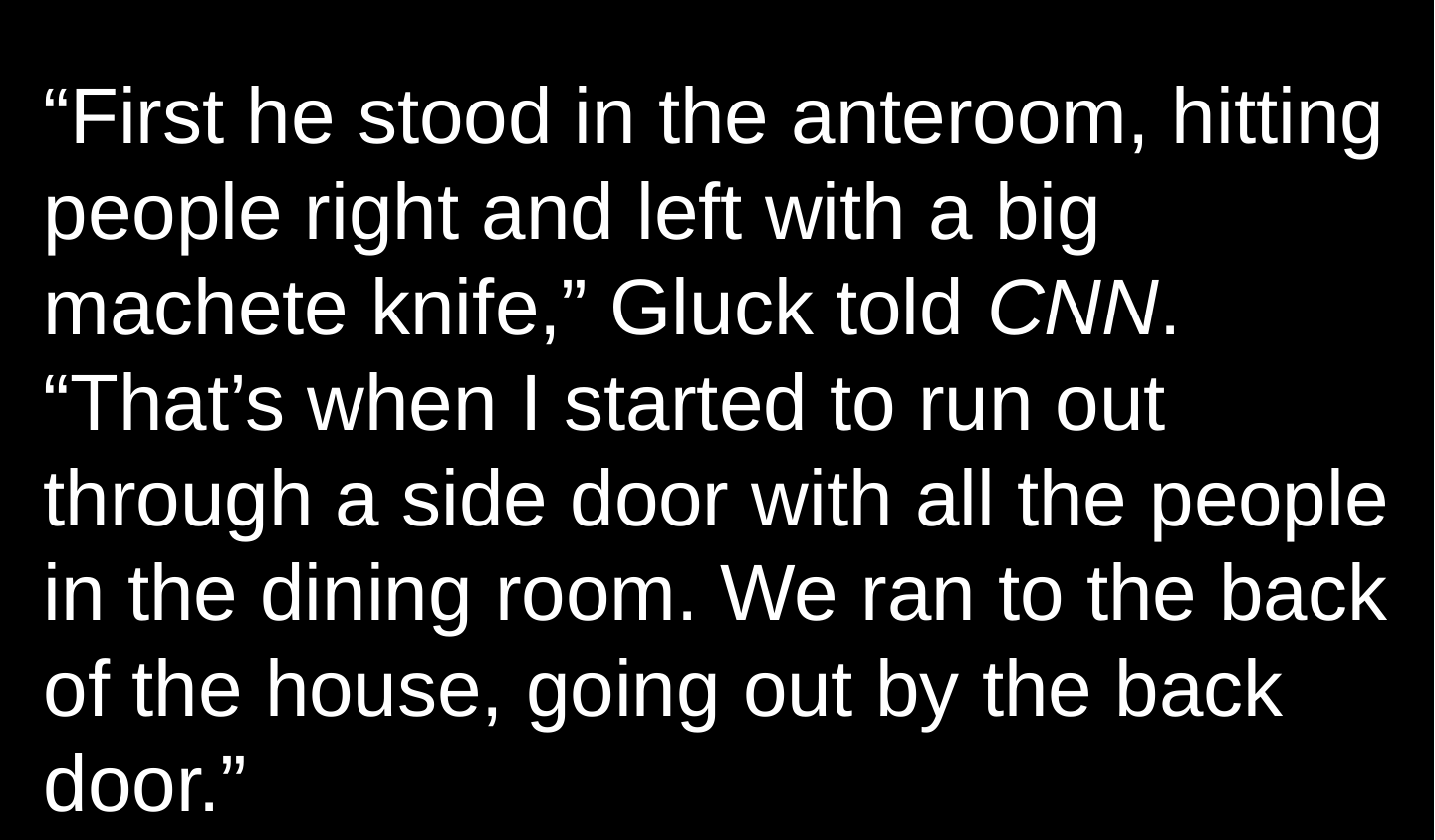

“First he stood in the anteroom, hitting people right and left with a big machete knife,” Gluck told CNN. “That’s when I started to run out through a side door with all the people in the dining room. We ran to the back of the house, going out by the back door.”